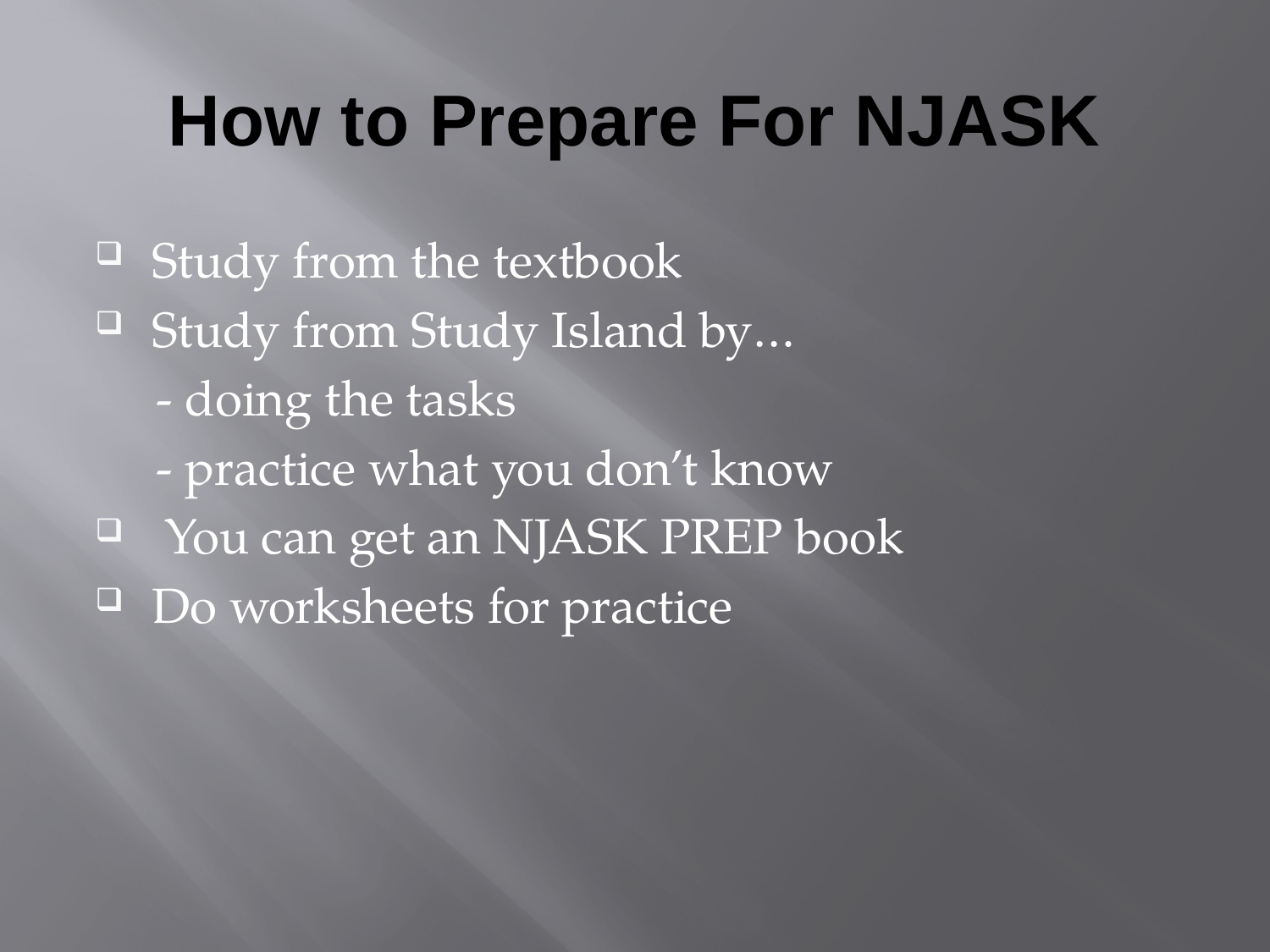

# How to Prepare For NJASK
Study from the textbook
Study from Study Island by…
     - doing the tasks
     - practice what you don’t know
 You can get an NJASK PREP book
Do worksheets for practice